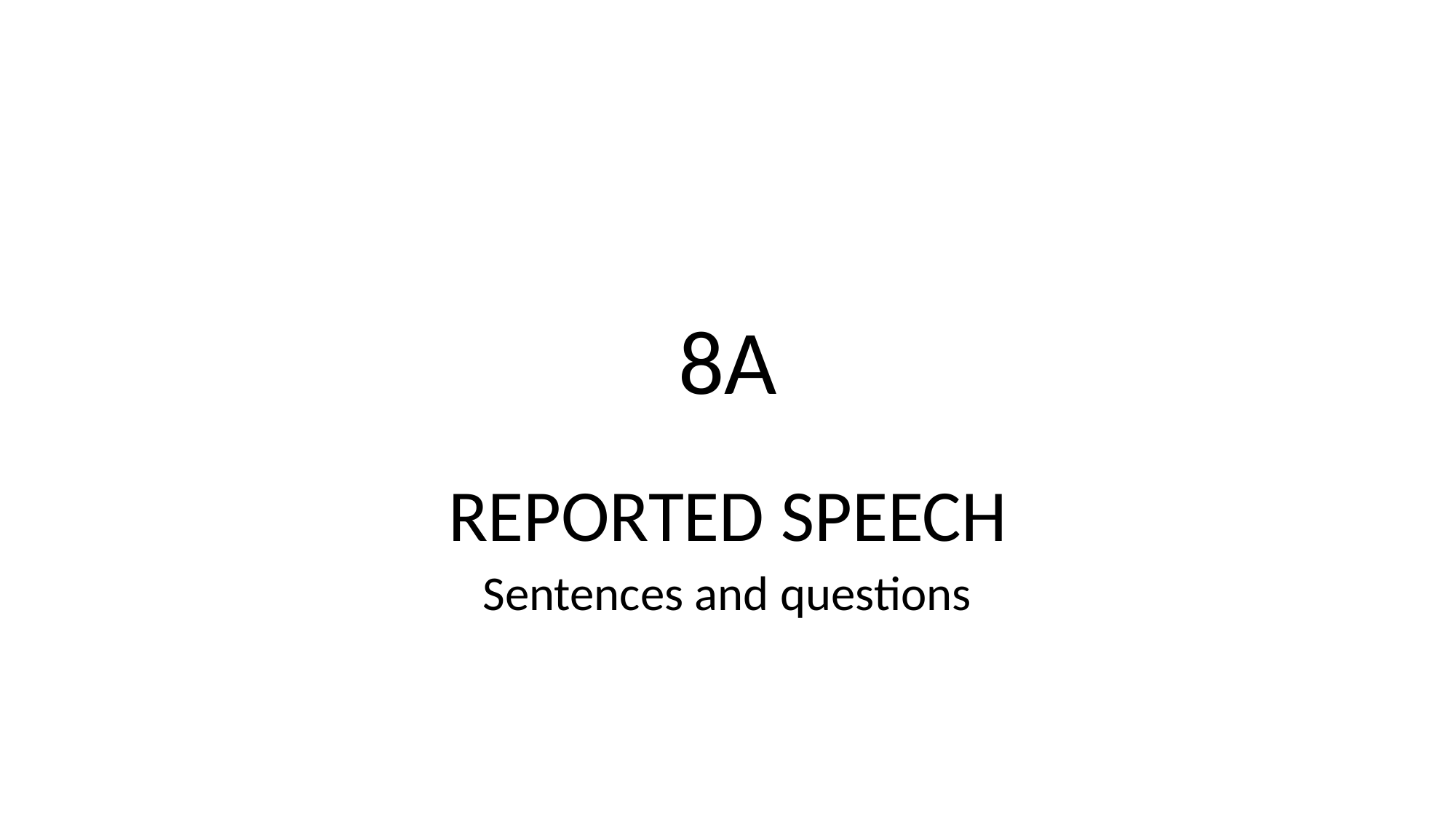

# 8A

REPORTED SPEECH
Sentences and questions